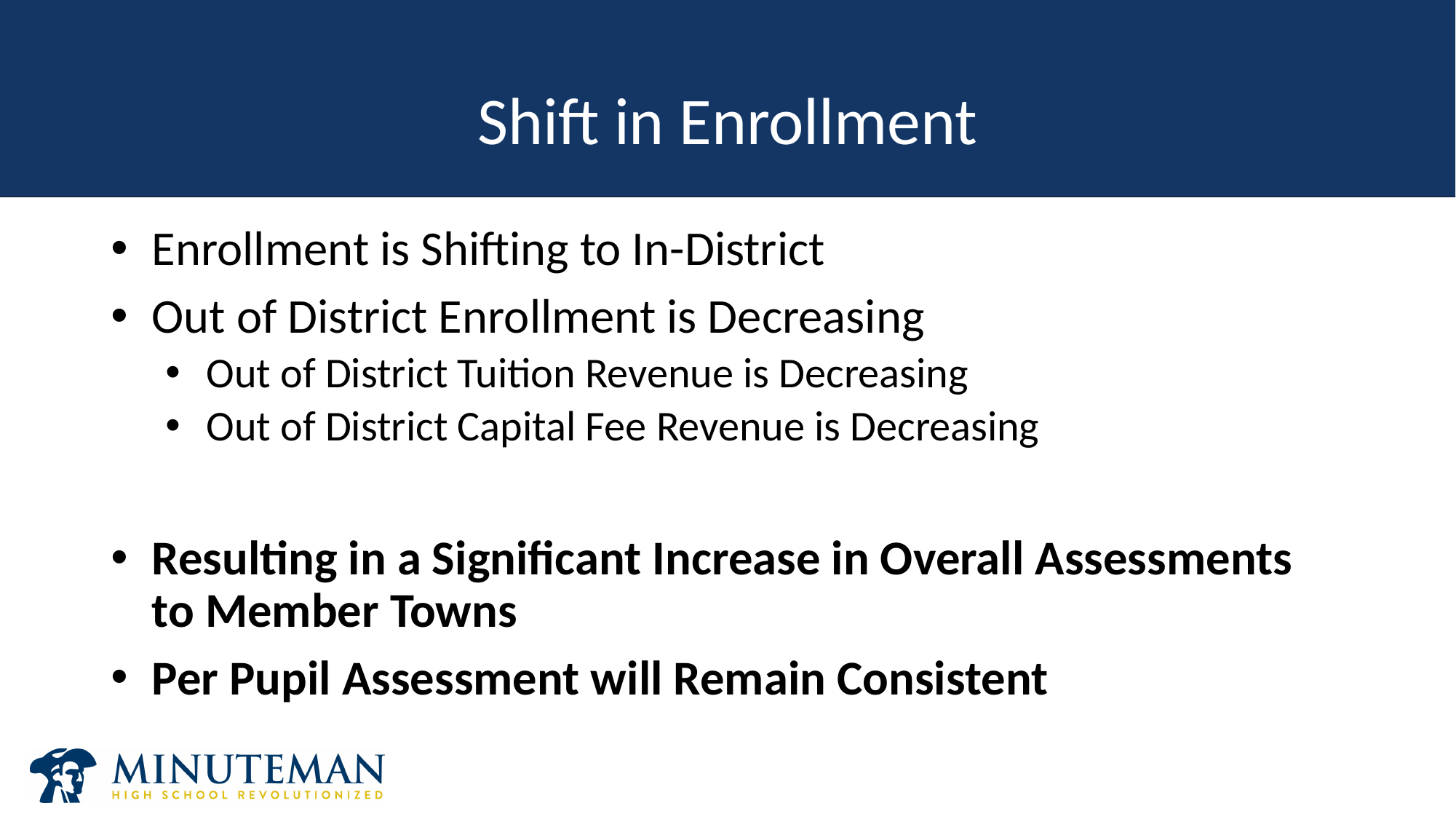

# Shift in Enrollment
Enrollment is Shifting to In-District
Out of District Enrollment is Decreasing
Out of District Tuition Revenue is Decreasing
Out of District Capital Fee Revenue is Decreasing

Resulting in a Significant Increase in Overall Assessments to Member Towns
Per Pupil Assessment will Remain Consistent